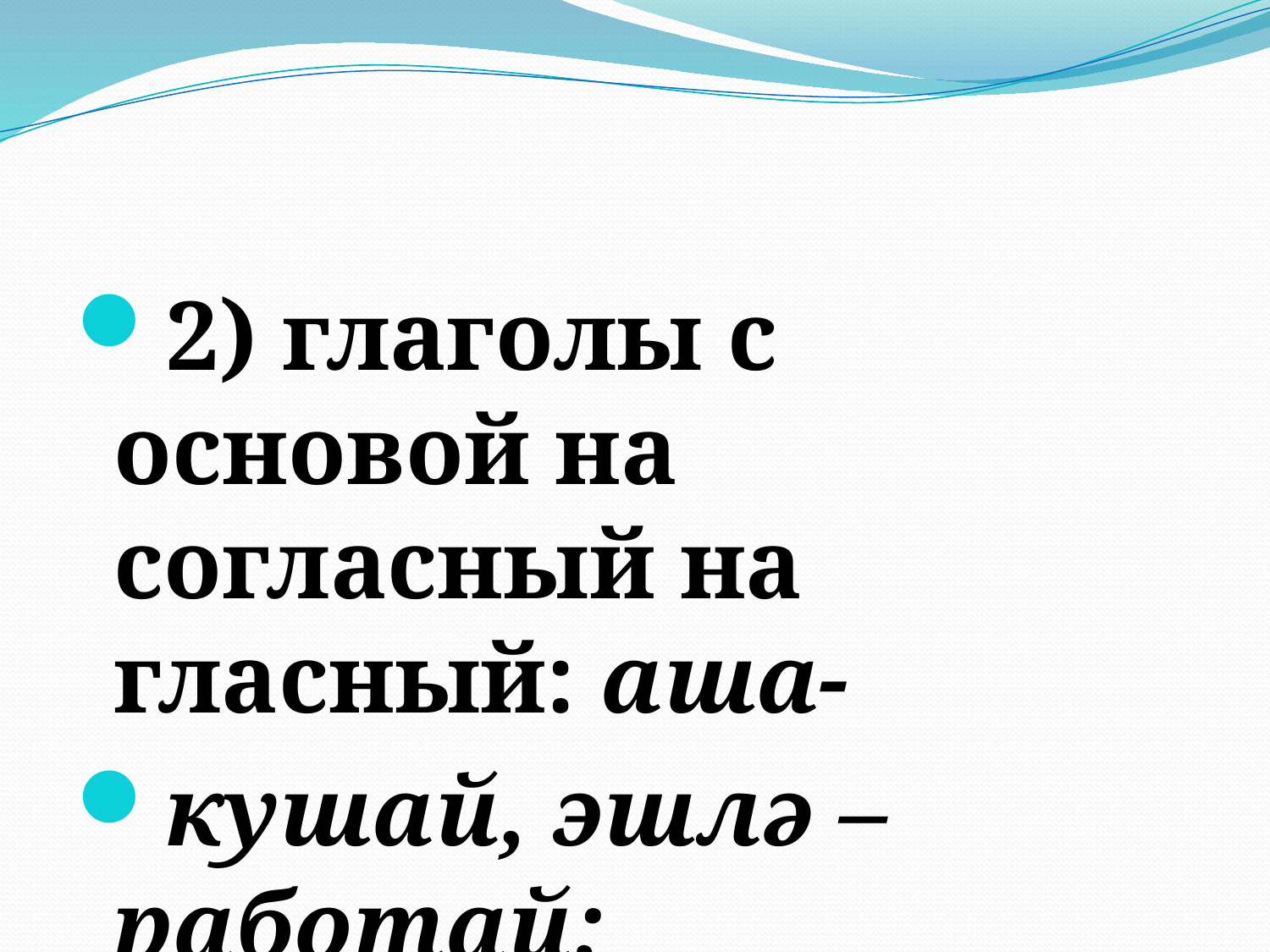

#
2) глаголы с основой на согласный на гласный: аша-
кушай, эшлә – работай;